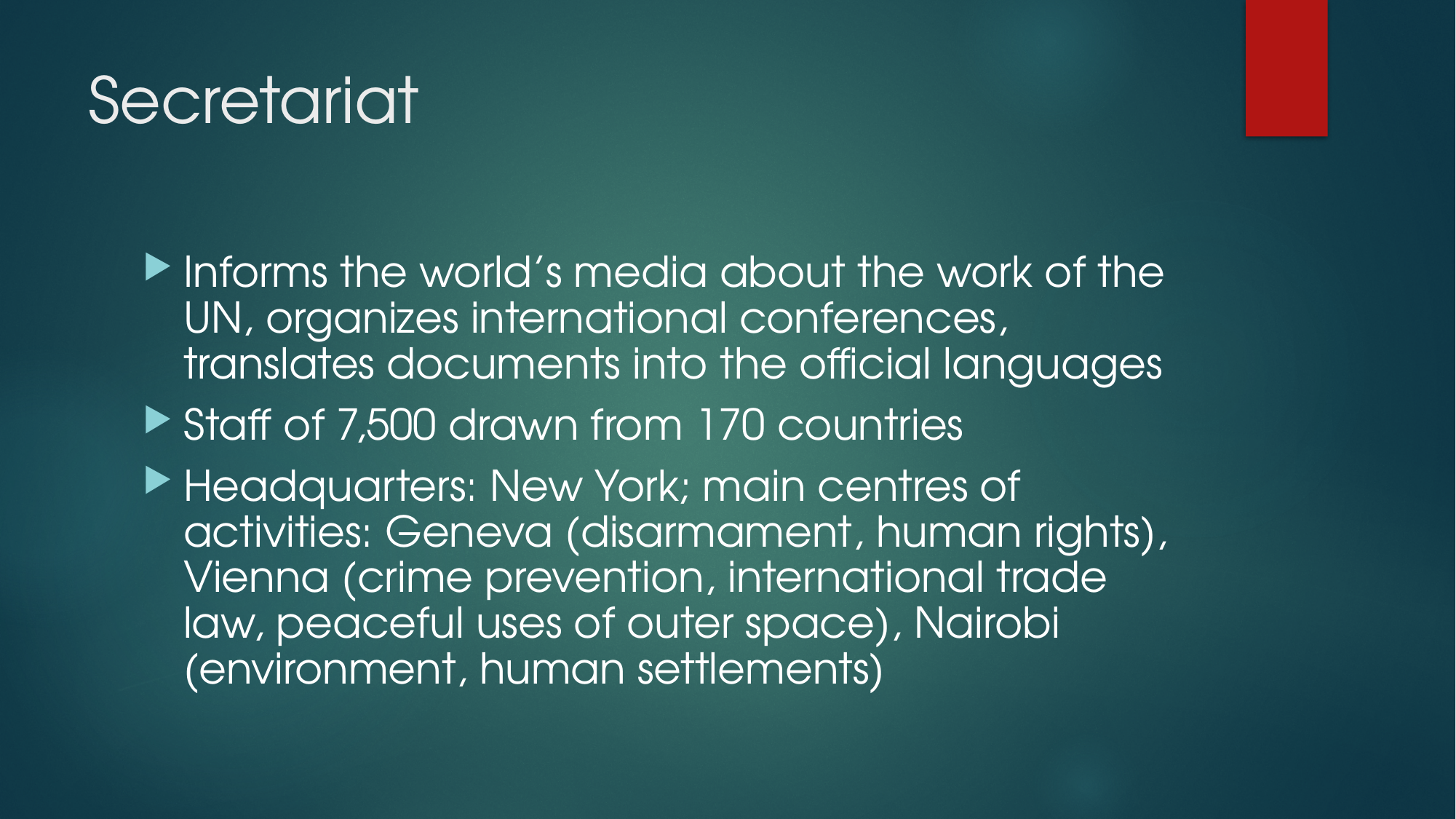

# Secretariat
Informs the world’s media about the work of the UN, organizes international conferences, translates documents into the official languages
Staff of 7,500 drawn from 170 countries
Headquarters: New York; main centres of activities: Geneva (disarmament, human rights), Vienna (crime prevention, international trade law, peaceful uses of outer space), Nairobi (environment, human settlements)